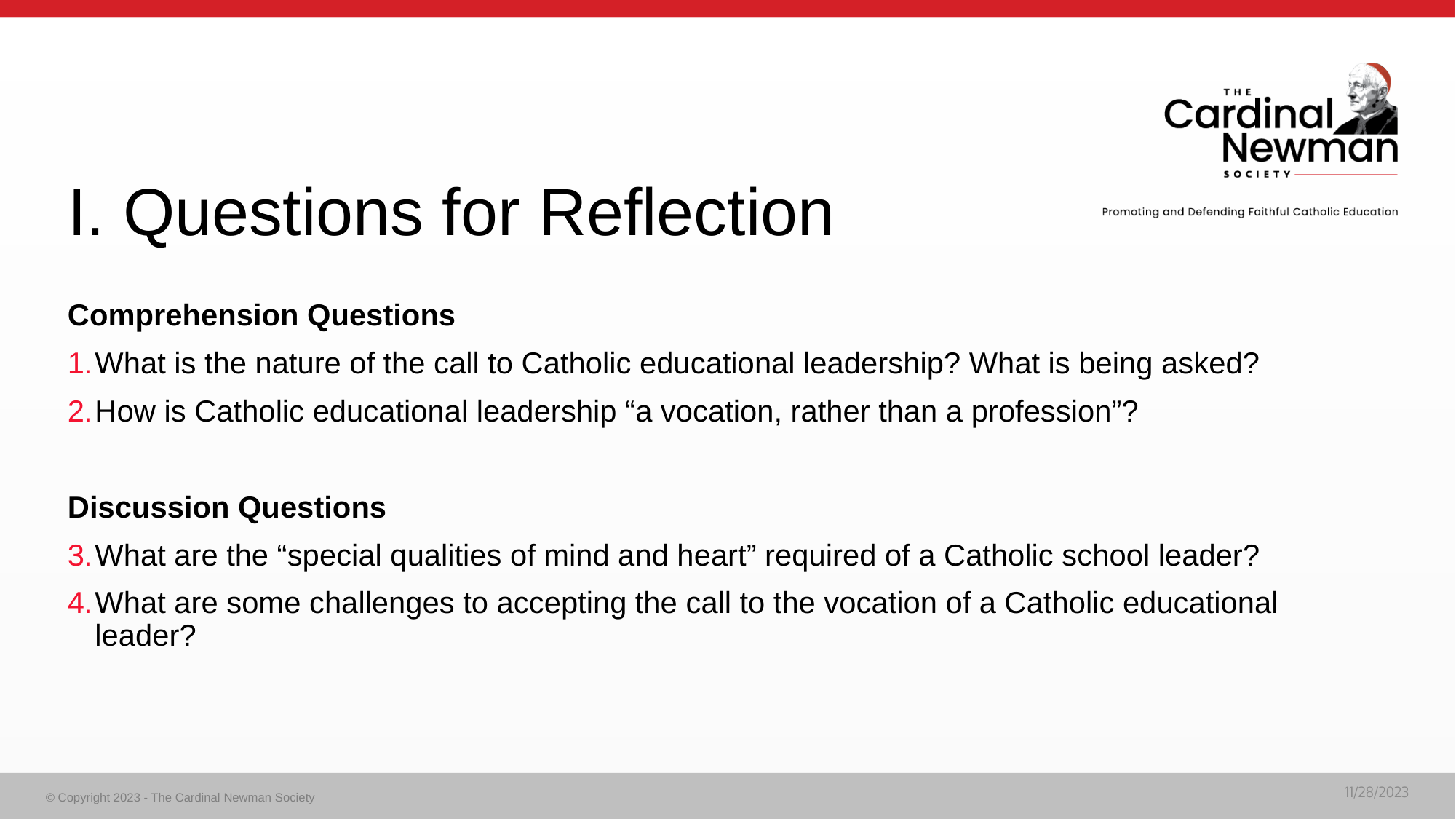

# I. Questions for Reflection
Comprehension Questions
What is the nature of the call to Catholic educational leadership? What is being asked?
How is Catholic educational leadership “a vocation, rather than a profession”?

Discussion Questions
What are the “special qualities of mind and heart” required of a Catholic school leader?
What are some challenges to accepting the call to the vocation of a Catholic educational leader?